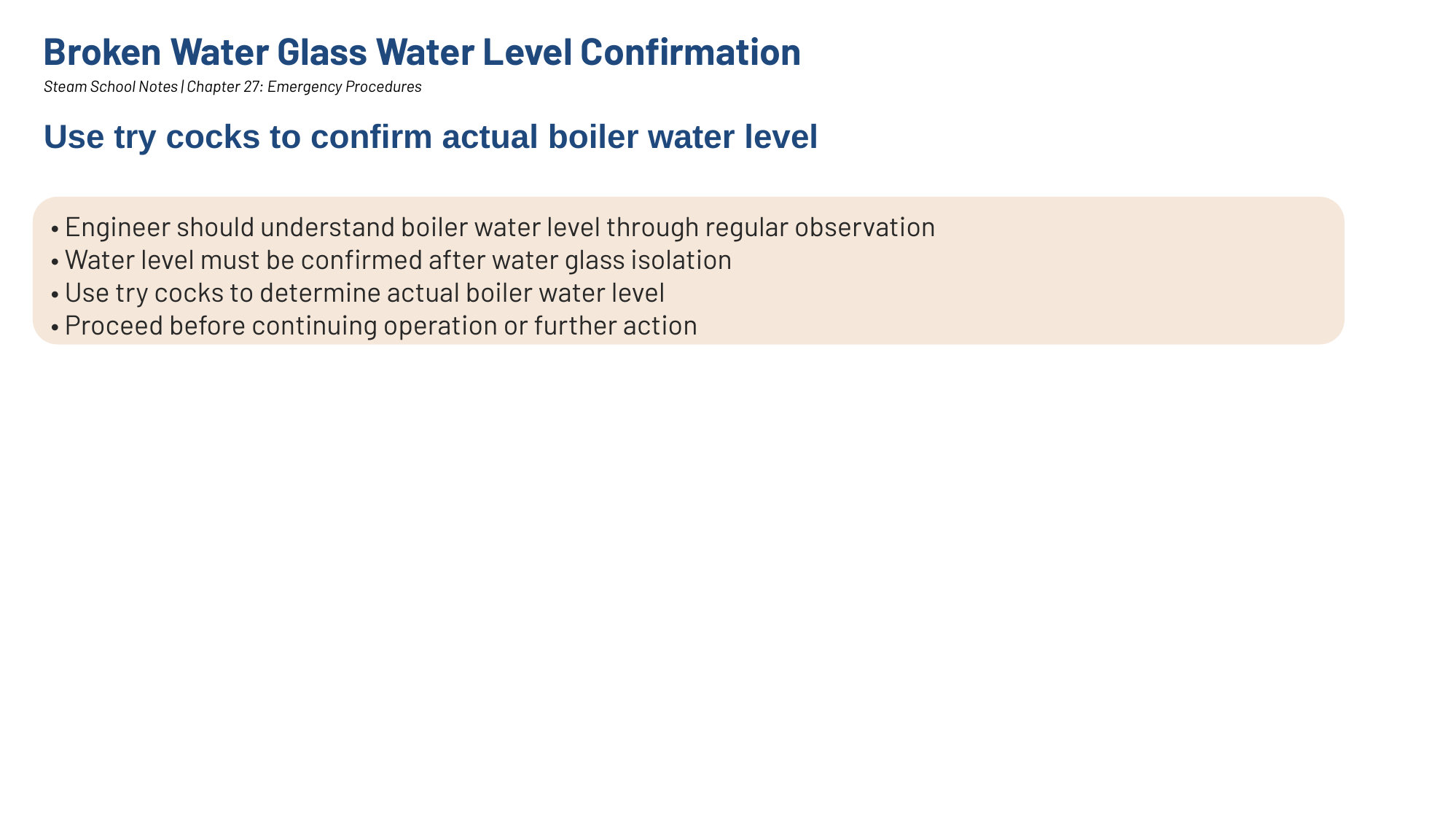

Broken Water Glass Water Level Confirmation
Steam School Notes | Chapter 27: Emergency Procedures
Use try cocks to confirm actual boiler water level
• Engineer should understand boiler water level through regular observation
• Water level must be confirmed after water glass isolation
• Use try cocks to determine actual boiler water level
• Proceed before continuing operation or further action